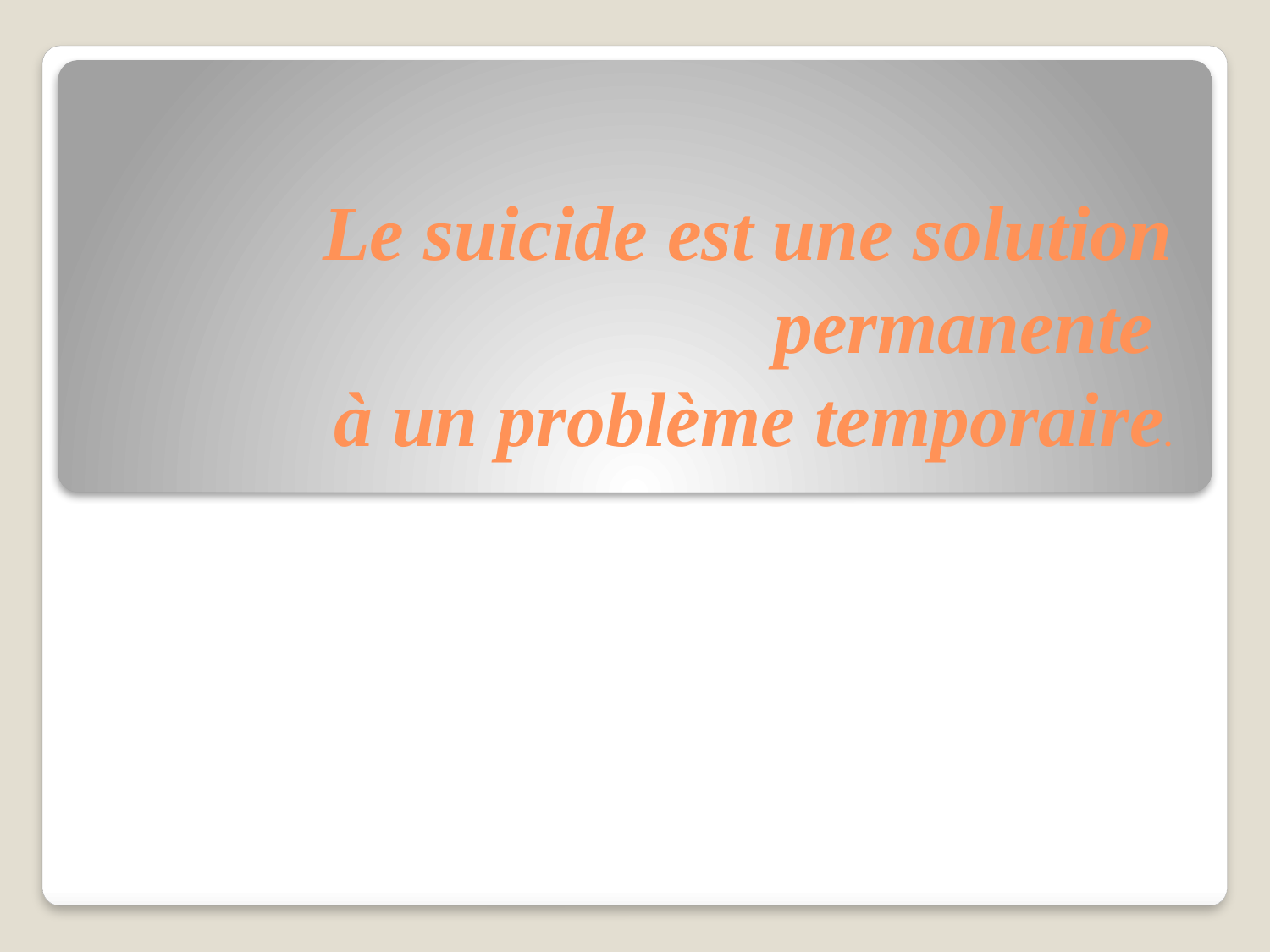

# Le suicide est une solution permanente à un problème temporaire.